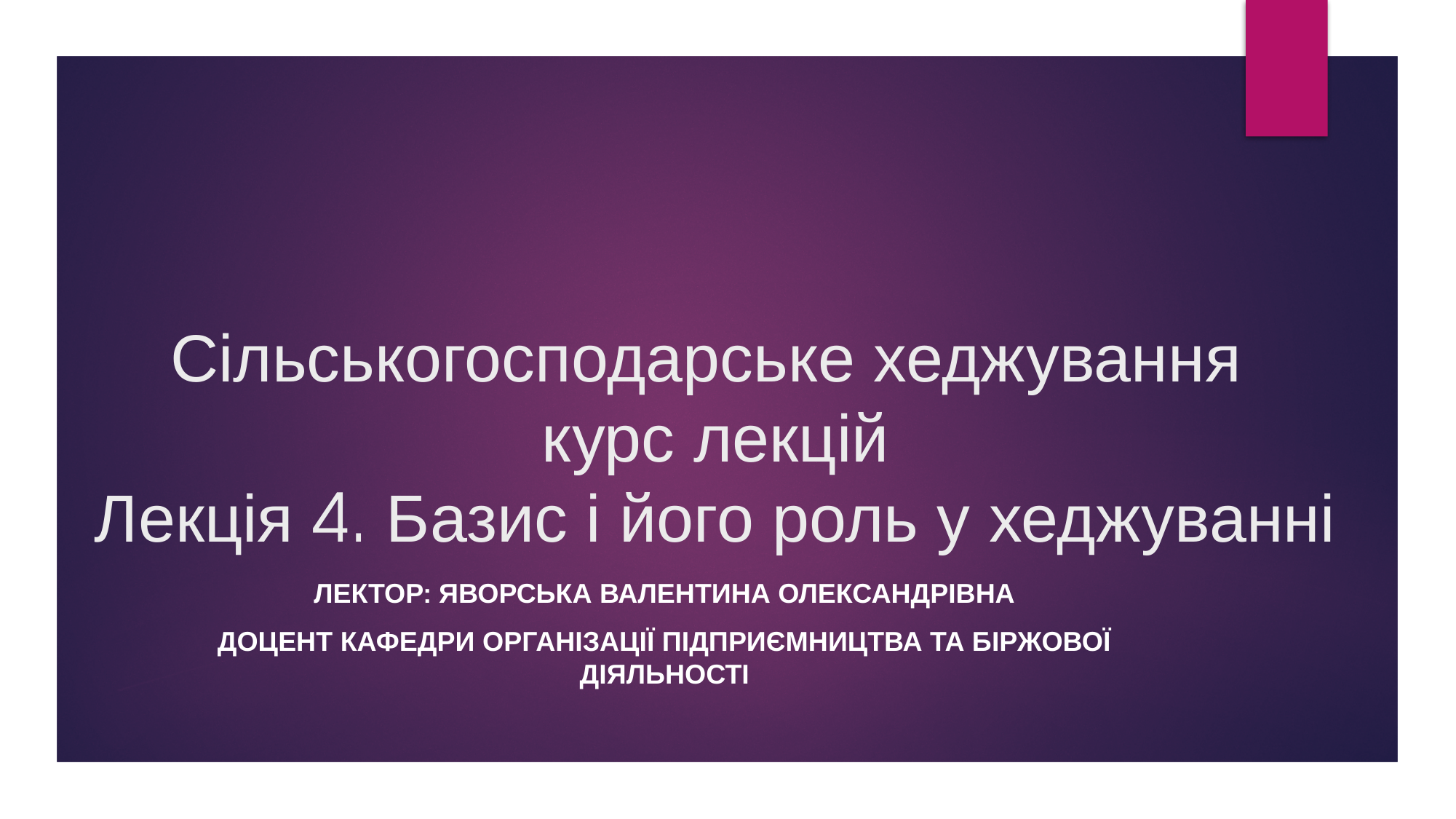

# Сільськогосподарське хеджування курс лекцій Лекція 4. Базис і його роль у хеджуванні
Лектор: ЯВОРСЬКА ВАЛЕНТИНА ОЛЕКСАНДРІВНА
Доцент кафедри організації підприємництва та біржової діяльності